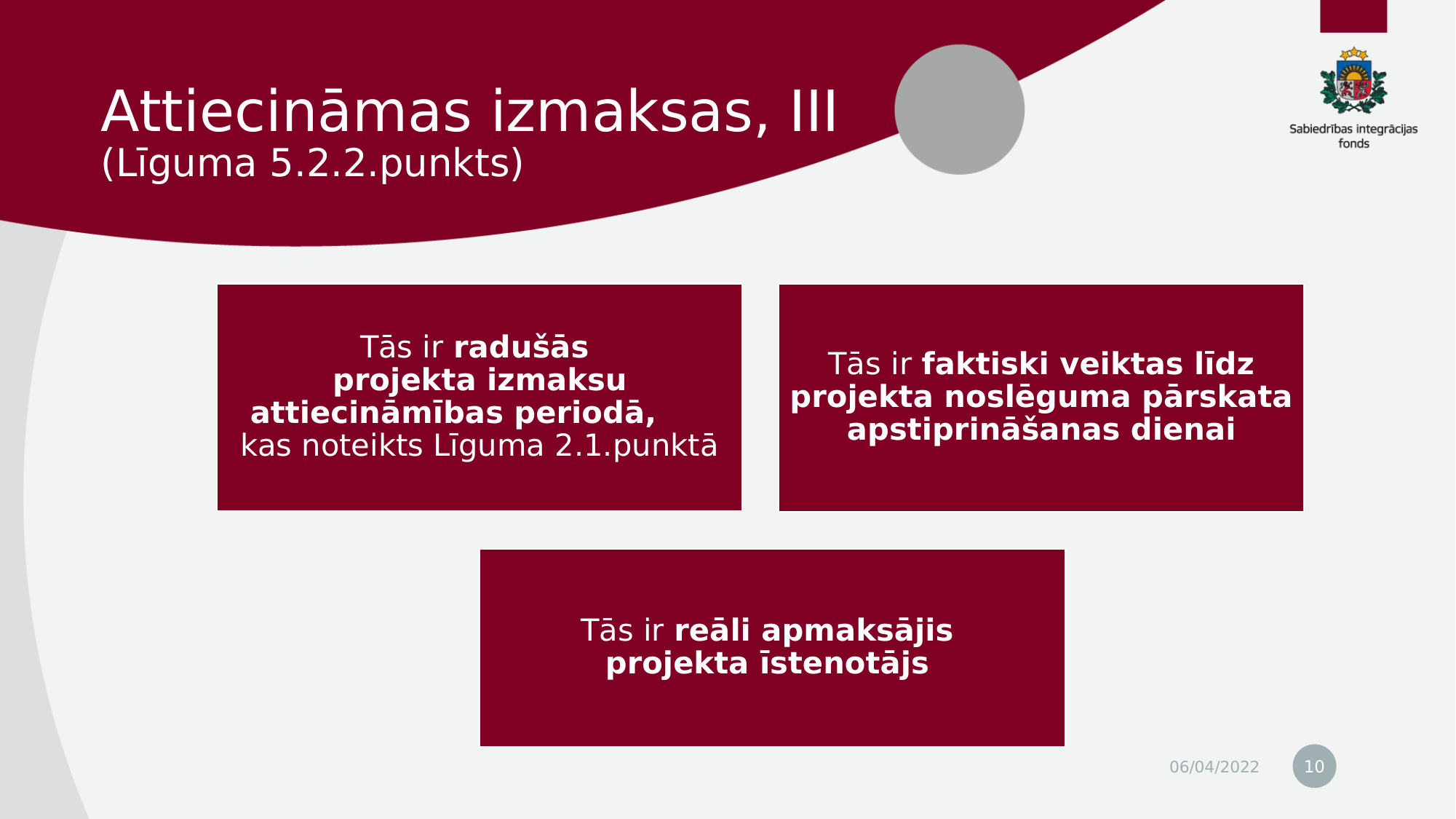

# Attiecināmas izmaksas, III (Līguma 5.2.2.punkts)
Tās ir radušās
projekta izmaksu attiecināmības periodā,      kas noteikts Līguma 2.1.punktā
Tās ir faktiski veiktas līdz projekta noslēguma pārskata apstiprināšanas dienai
Tās ir reāli apmaksājis
projekta īstenotājs
10
06/04/2022